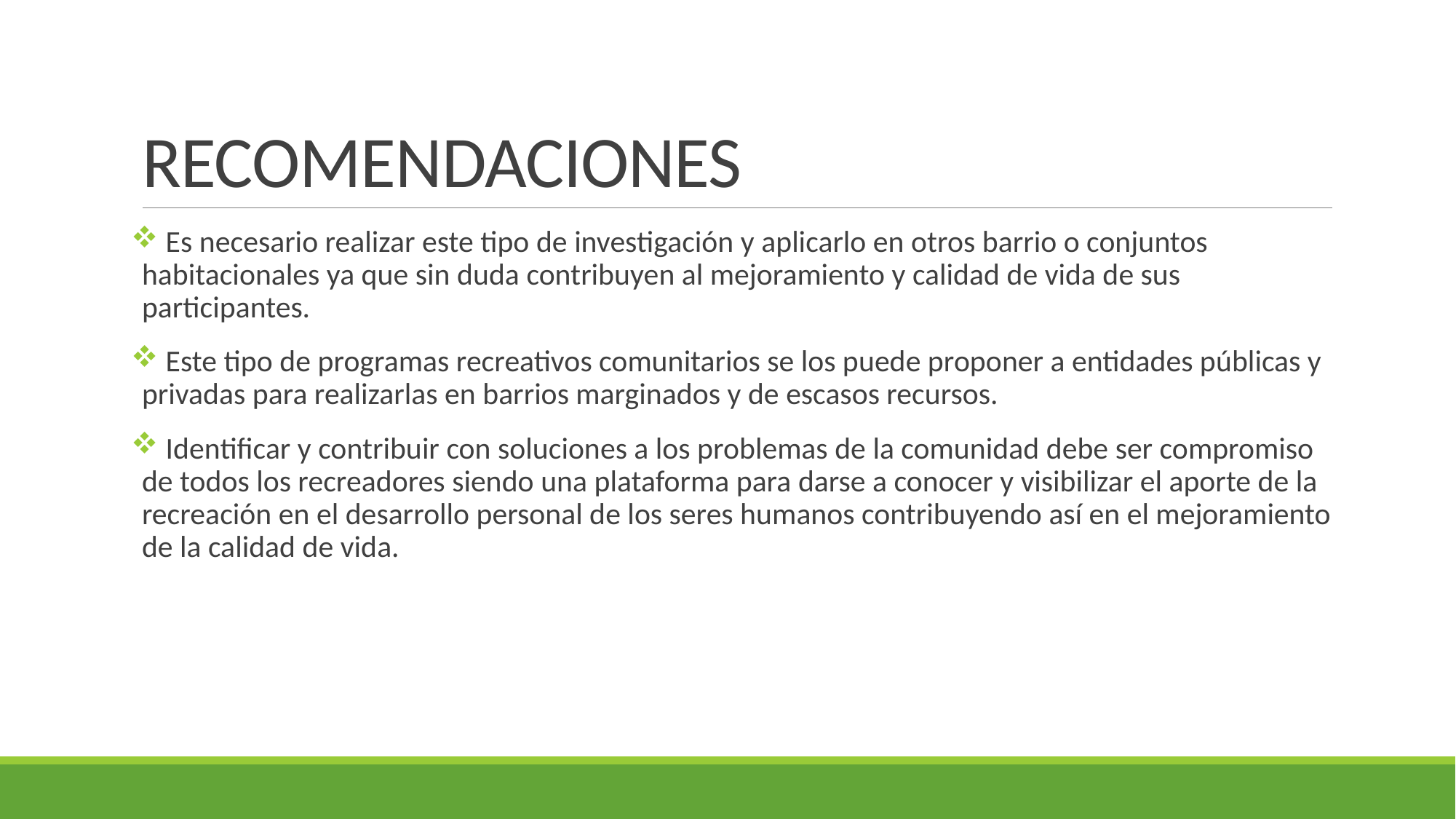

# RECOMENDACIONES
 Es necesario realizar este tipo de investigación y aplicarlo en otros barrio o conjuntos habitacionales ya que sin duda contribuyen al mejoramiento y calidad de vida de sus participantes.
 Este tipo de programas recreativos comunitarios se los puede proponer a entidades públicas y privadas para realizarlas en barrios marginados y de escasos recursos.
 Identificar y contribuir con soluciones a los problemas de la comunidad debe ser compromiso de todos los recreadores siendo una plataforma para darse a conocer y visibilizar el aporte de la recreación en el desarrollo personal de los seres humanos contribuyendo así en el mejoramiento de la calidad de vida.